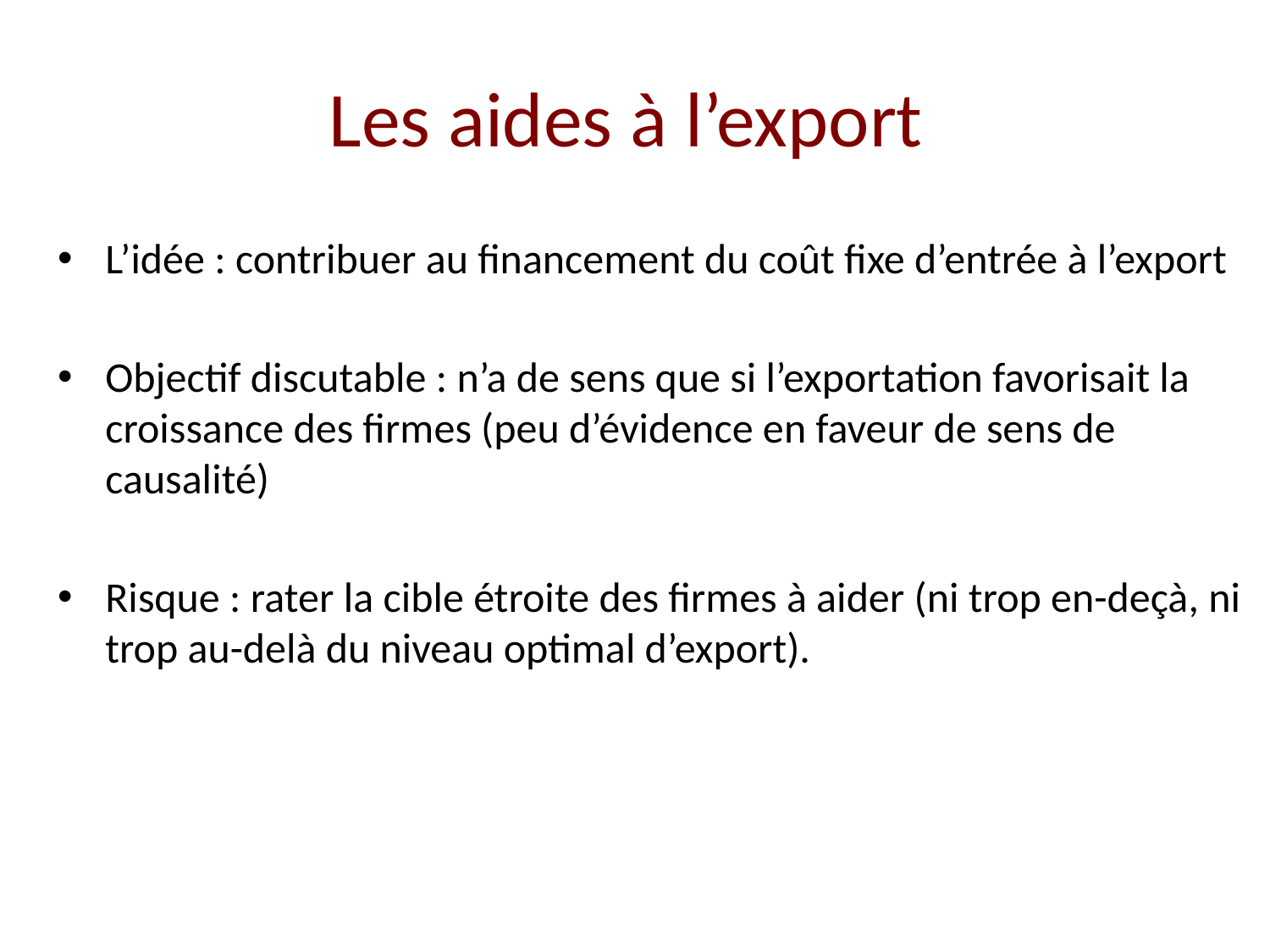

# Les aides à l’export

L’idée : contribuer au financement du coût fixe d’entrée à l’export

Objectif discutable : n’a de sens que si l’exportation favorisait la croissance des firmes (peu d’évidence en faveur de sens de causalité)

Risque : rater la cible étroite des firmes à aider (ni trop en-deçà, ni trop au-delà du niveau optimal d’export).